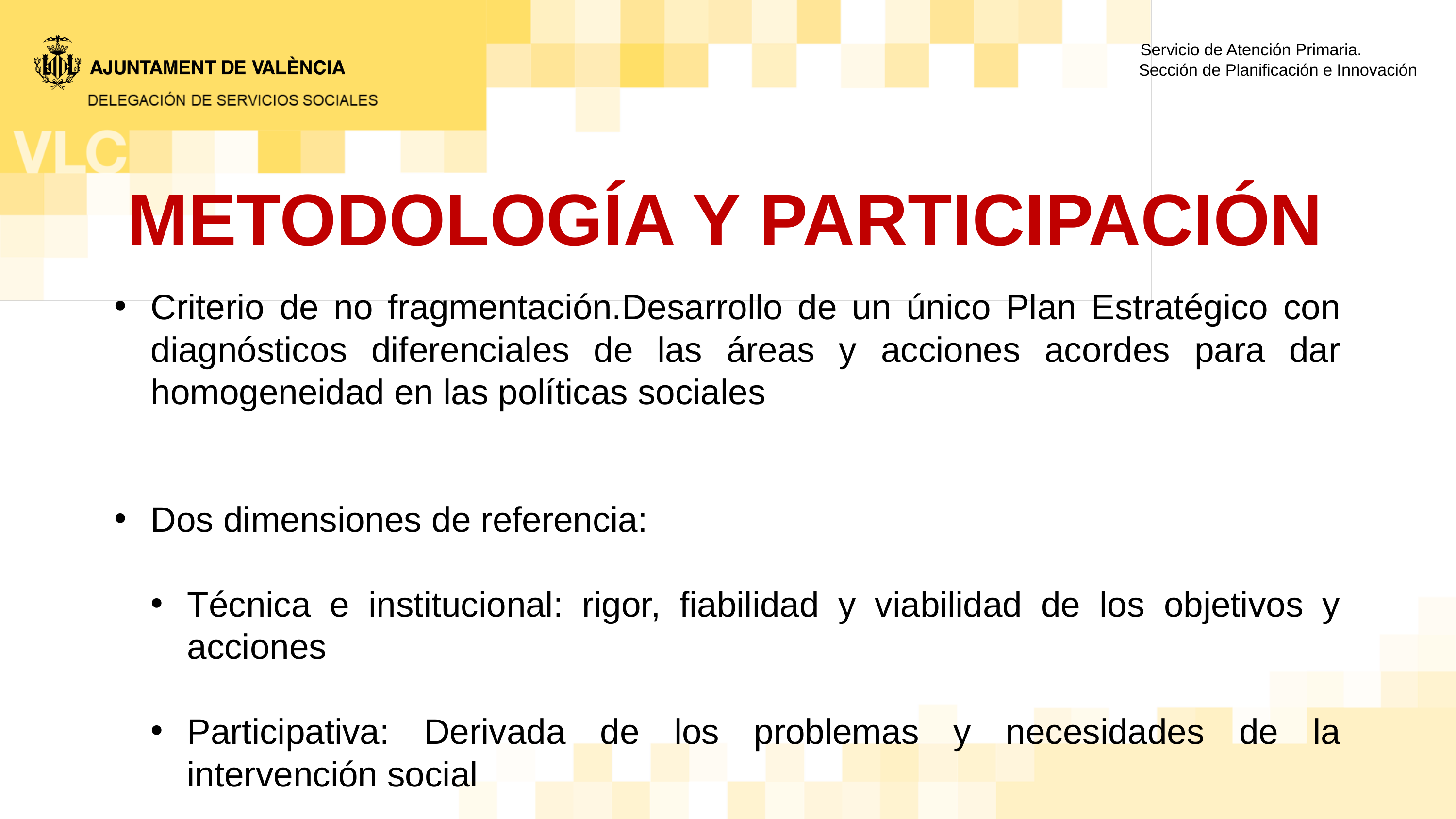

Servicio de Atención Primaria.
Sección de Planificación e Innovación

METODOLOGÍA Y PARTICIPACIÓN

Criterio de no fragmentación.Desarrollo de un único Plan Estratégico con diagnósticos diferenciales de las áreas y acciones acordes para dar homogeneidad en las políticas sociales

Dos dimensiones de referencia:

Técnica e institucional: rigor, fiabilidad y viabilidad de los objetivos y acciones

Participativa: Derivada de los problemas y necesidades de la intervención social